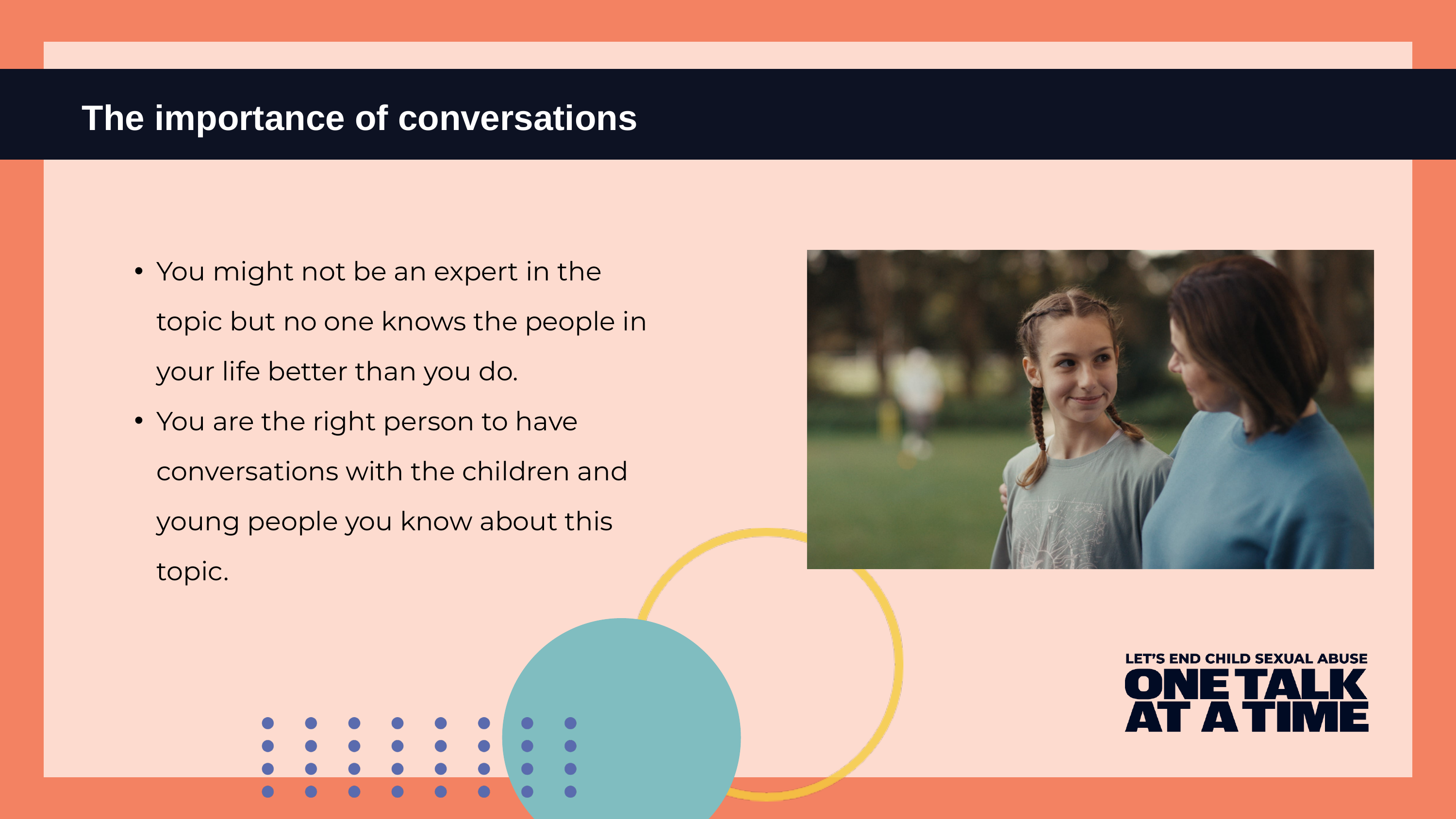

The importance of conversations
You might not be an expert in the topic but no one knows the people in your life better than you do.
You are the right person to have conversations with the children and young people you know about this topic.